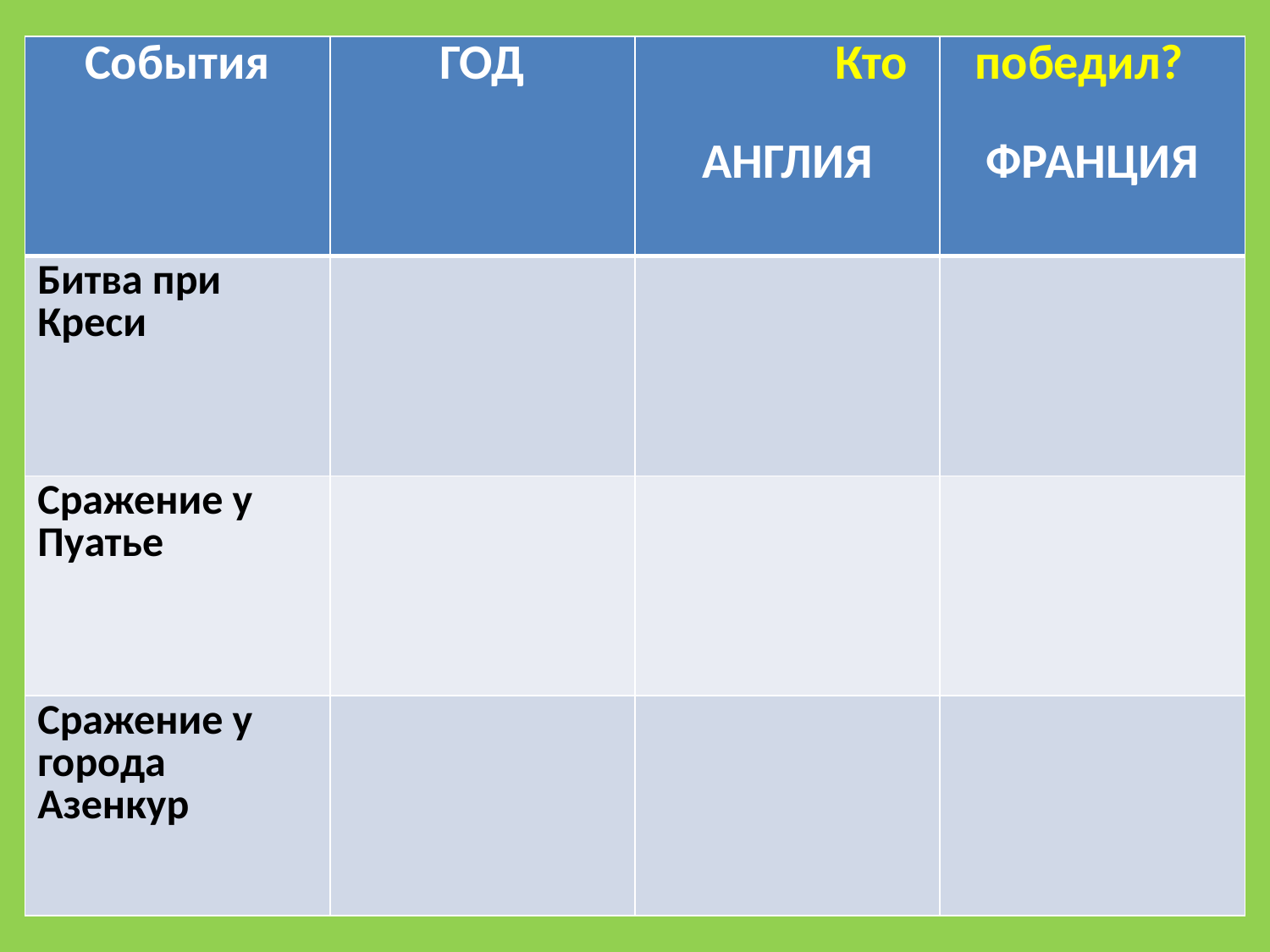

| События | ГОД | Кто АНГЛИЯ | победил? ФРАНЦИЯ |
| --- | --- | --- | --- |
| Битва при Креси |  |  |  |
| Сражение у Пуатье |  |  |  |
| Сражение у города Азенкур |  |  |  |
#